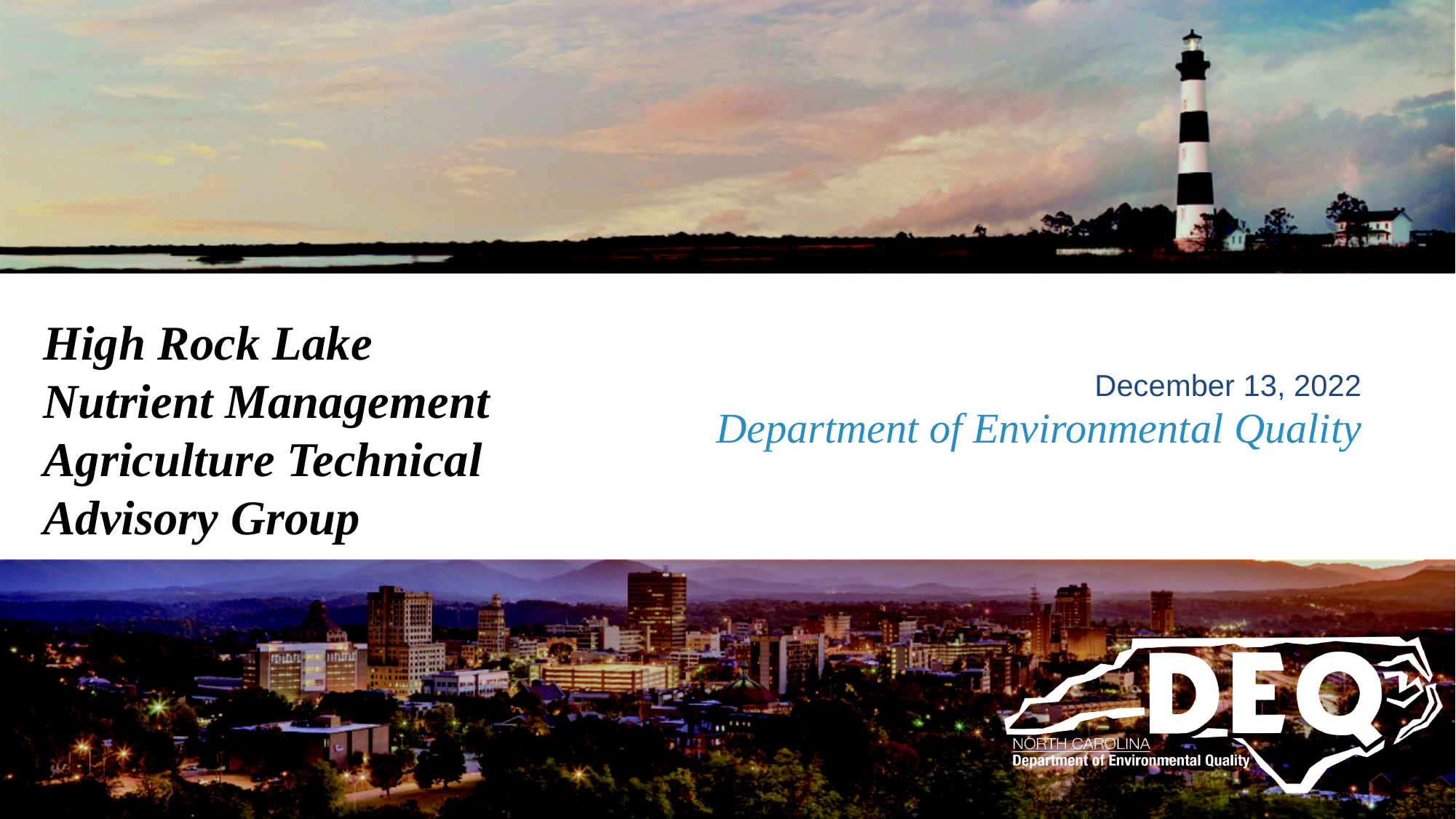

High Rock Lake
Nutrient Management
Agriculture Technical
Advisory Group
December 13, 2022
# Department of Environmental Quality